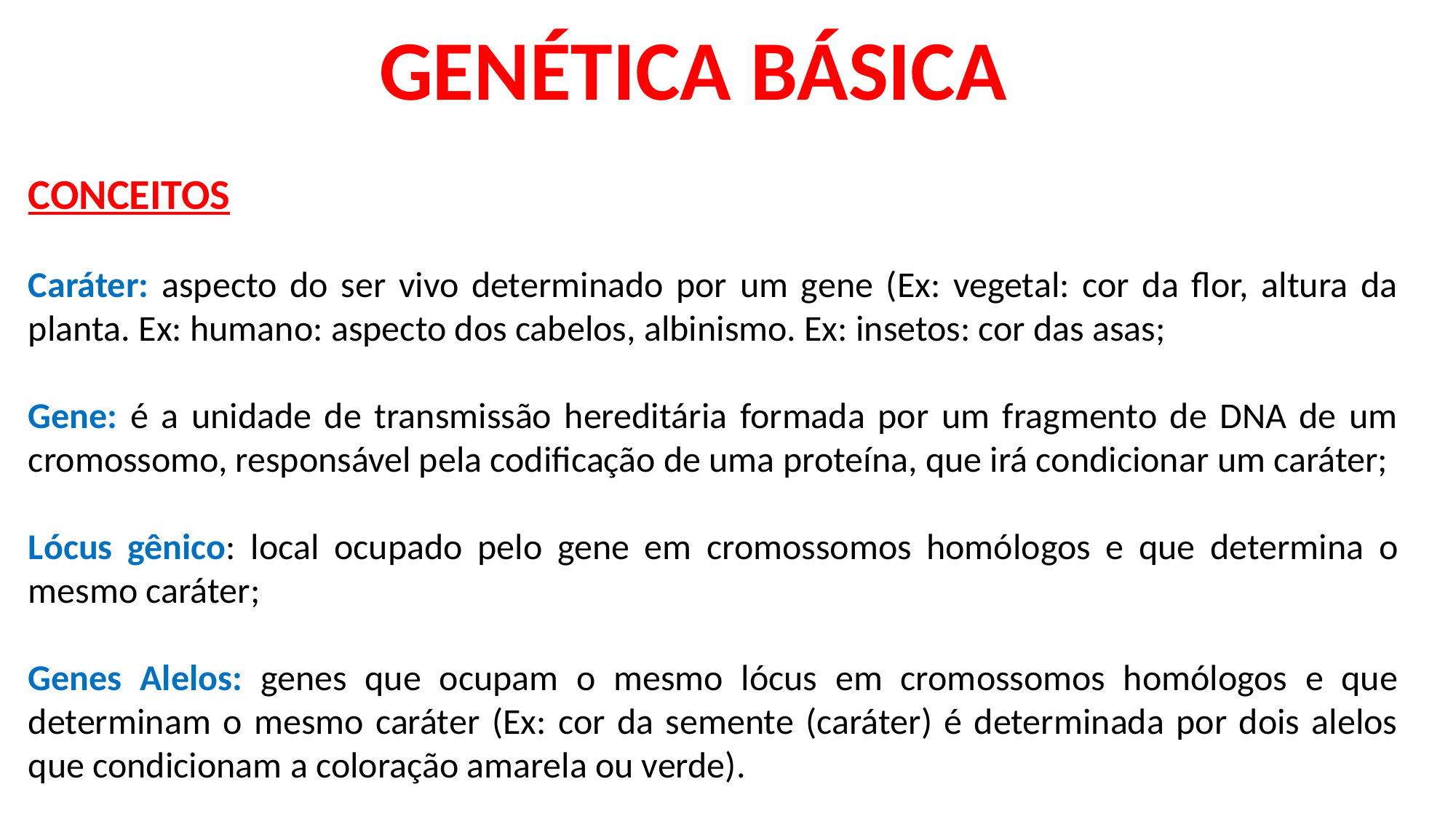

GENÉTICA BÁSICA
CONCEITOS

Caráter: aspecto do ser vivo determinado por um gene (Ex: vegetal: cor da flor, altura da planta. Ex: humano: aspecto dos cabelos, albinismo. Ex: insetos: cor das asas;

Gene: é a unidade de transmissão hereditária formada por um fragmento de DNA de um cromossomo, responsável pela codificação de uma proteína, que irá condicionar um caráter;

Lócus gênico: local ocupado pelo gene em cromossomos homólogos e que determina o mesmo caráter;

Genes Alelos: genes que ocupam o mesmo lócus em cromossomos homólogos e que determinam o mesmo caráter (Ex: cor da semente (caráter) é determinada por dois alelos que condicionam a coloração amarela ou verde).